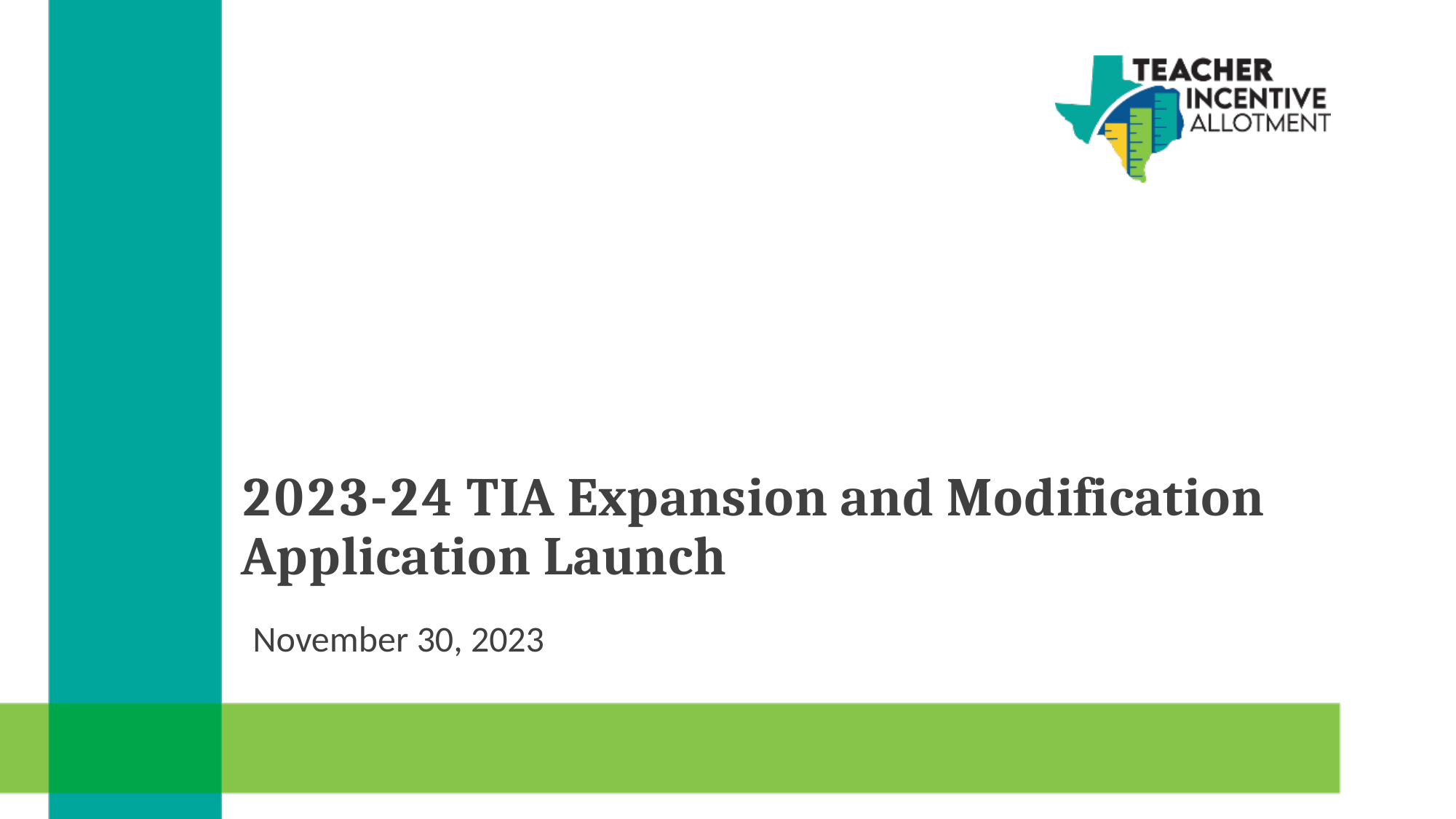

# 2023-24 TIA Expansion and Modification Application Launch
November 30, 2023